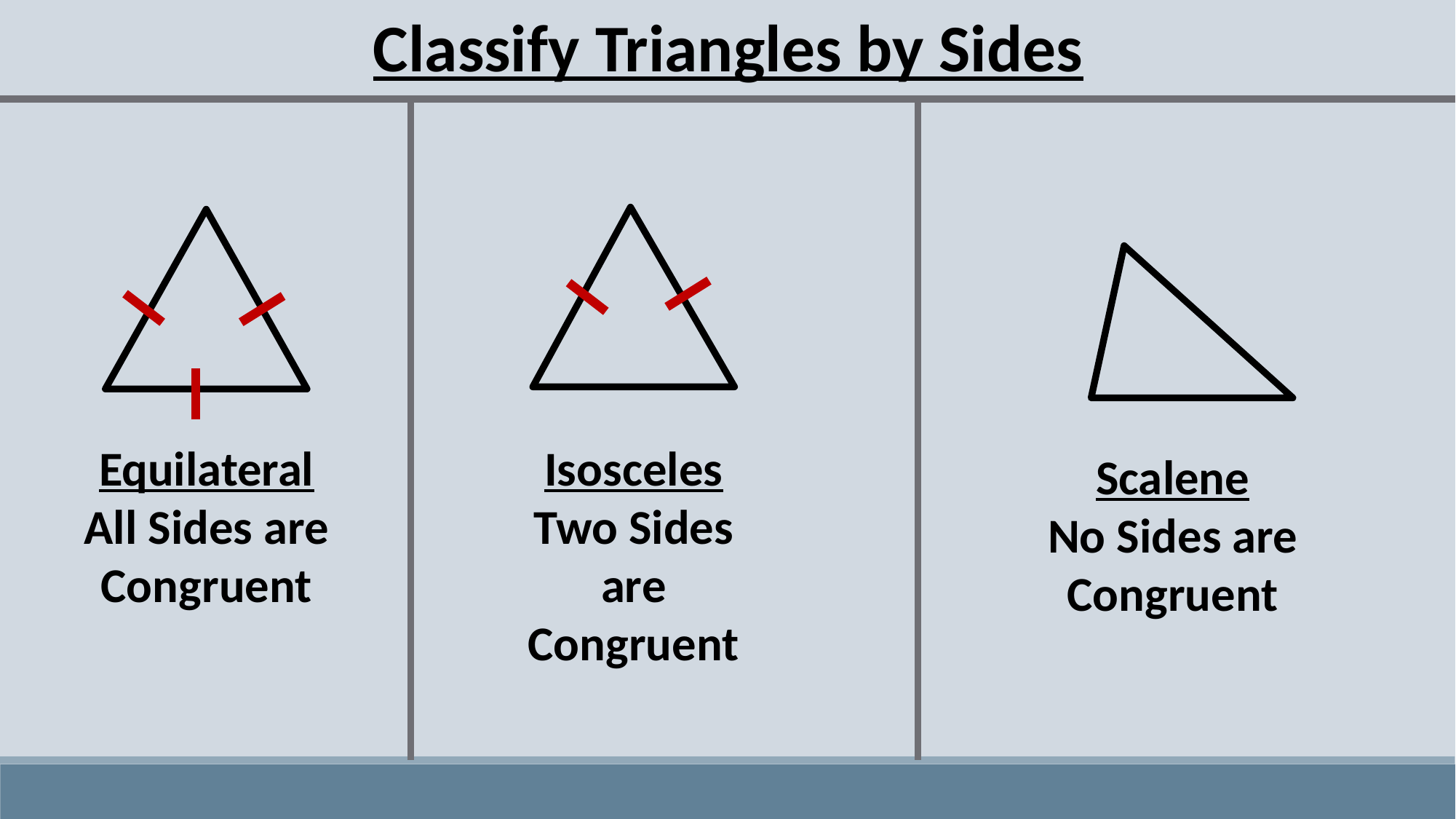

Classify Triangles by Sides

Equilateral
All Sides are Congruent

Isosceles
Two Sides are Congruent

Scalene
No Sides are Congruent